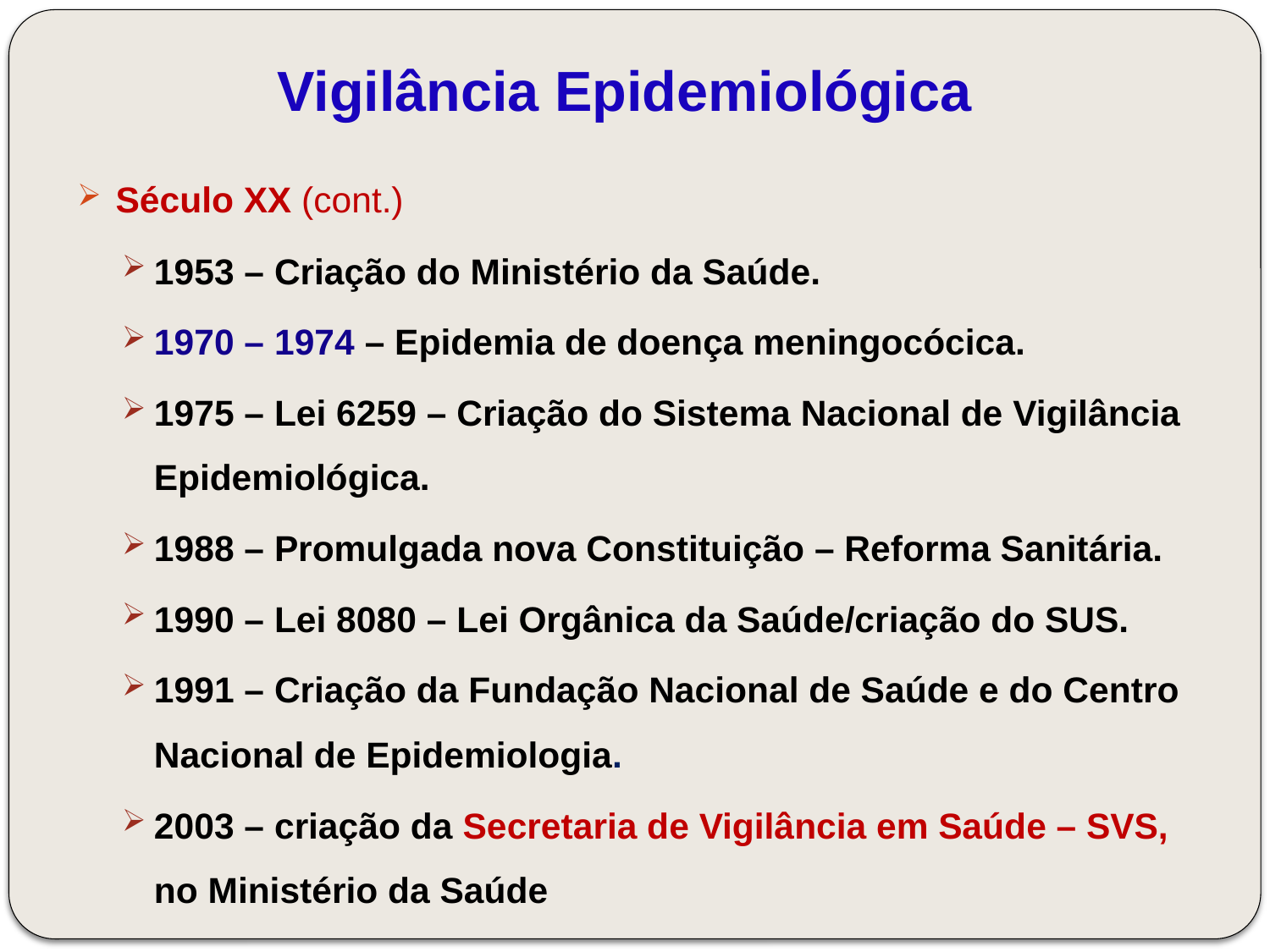

# Vigilância Epidemiológica
Século XX (cont.)
1953 – Criação do Ministério da Saúde.
1970 – 1974 – Epidemia de doença meningocócica.
1975 – Lei 6259 – Criação do Sistema Nacional de Vigilância Epidemiológica.
1988 – Promulgada nova Constituição – Reforma Sanitária.
1990 – Lei 8080 – Lei Orgânica da Saúde/criação do SUS.
1991 – Criação da Fundação Nacional de Saúde e do Centro Nacional de Epidemiologia.
2003 – criação da Secretaria de Vigilância em Saúde – SVS, no Ministério da Saúde